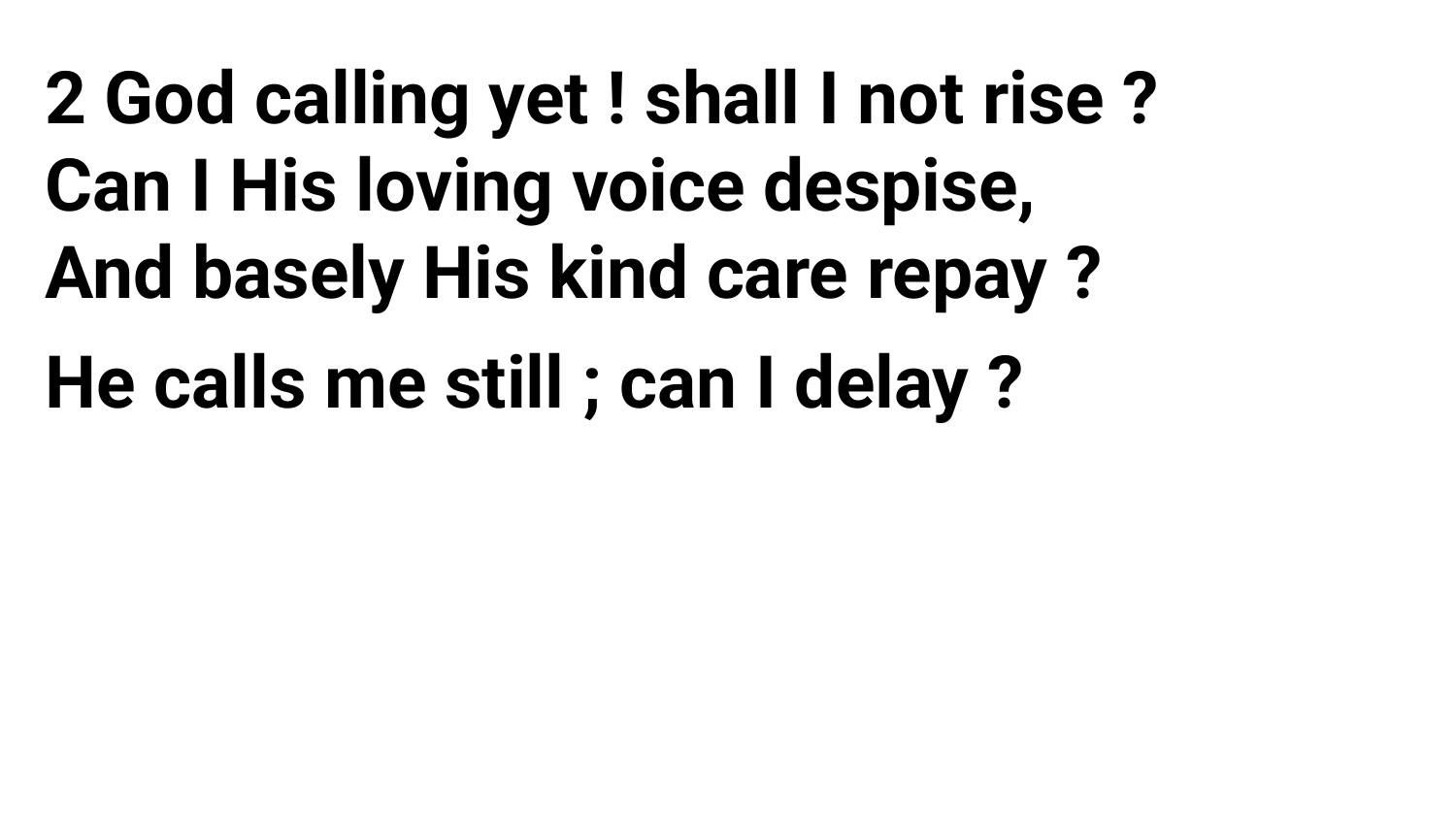

2 God calling yet ! shall I not rise ?
Can I His loving voice despise,
And basely His kind care repay ?
He calls me still ; can I delay ?